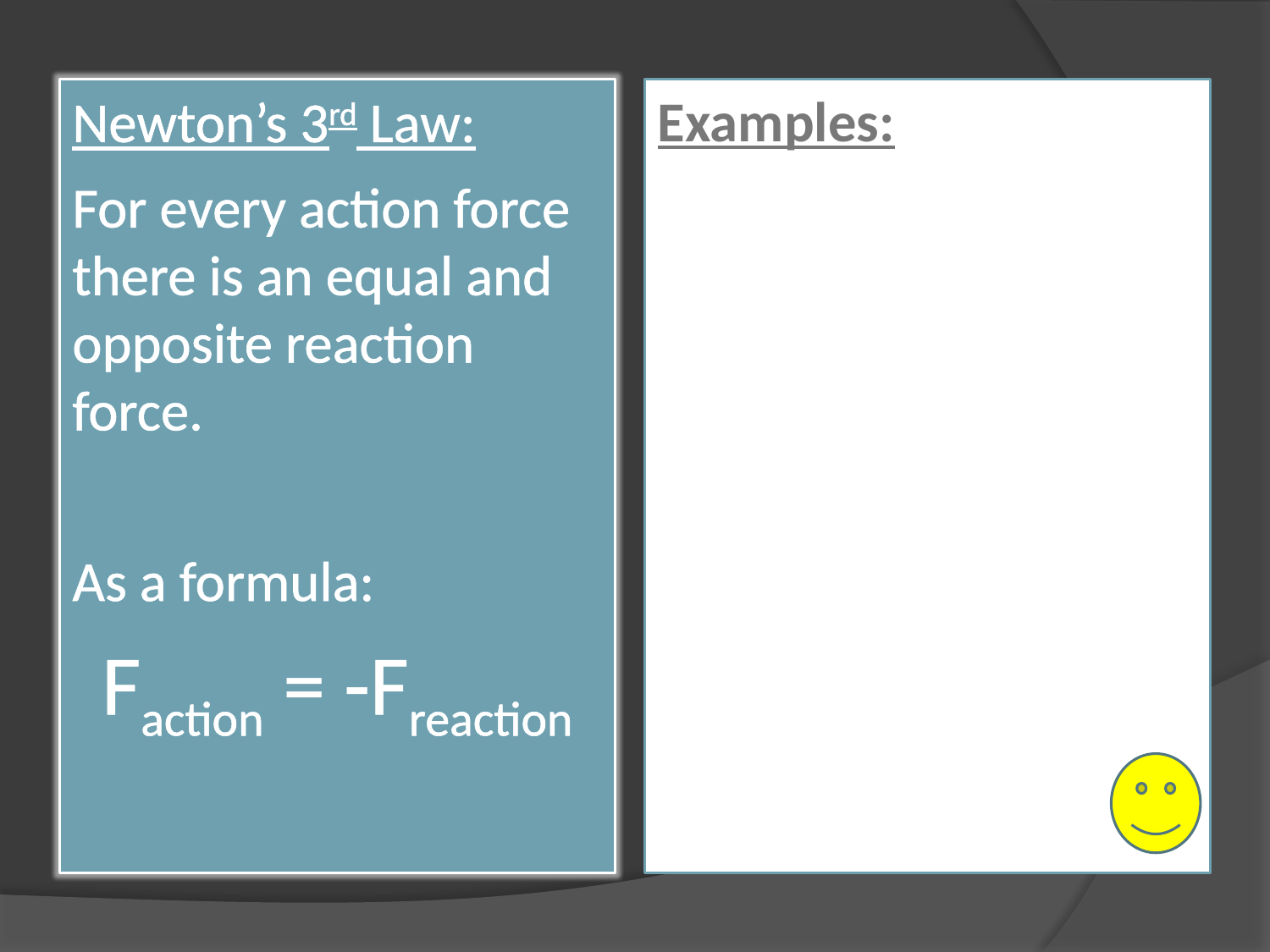

Newton’s 3rd Law:
For every action force there is an equal and opposite reaction force.

As a formula:
Faction = -Freaction
Examples: